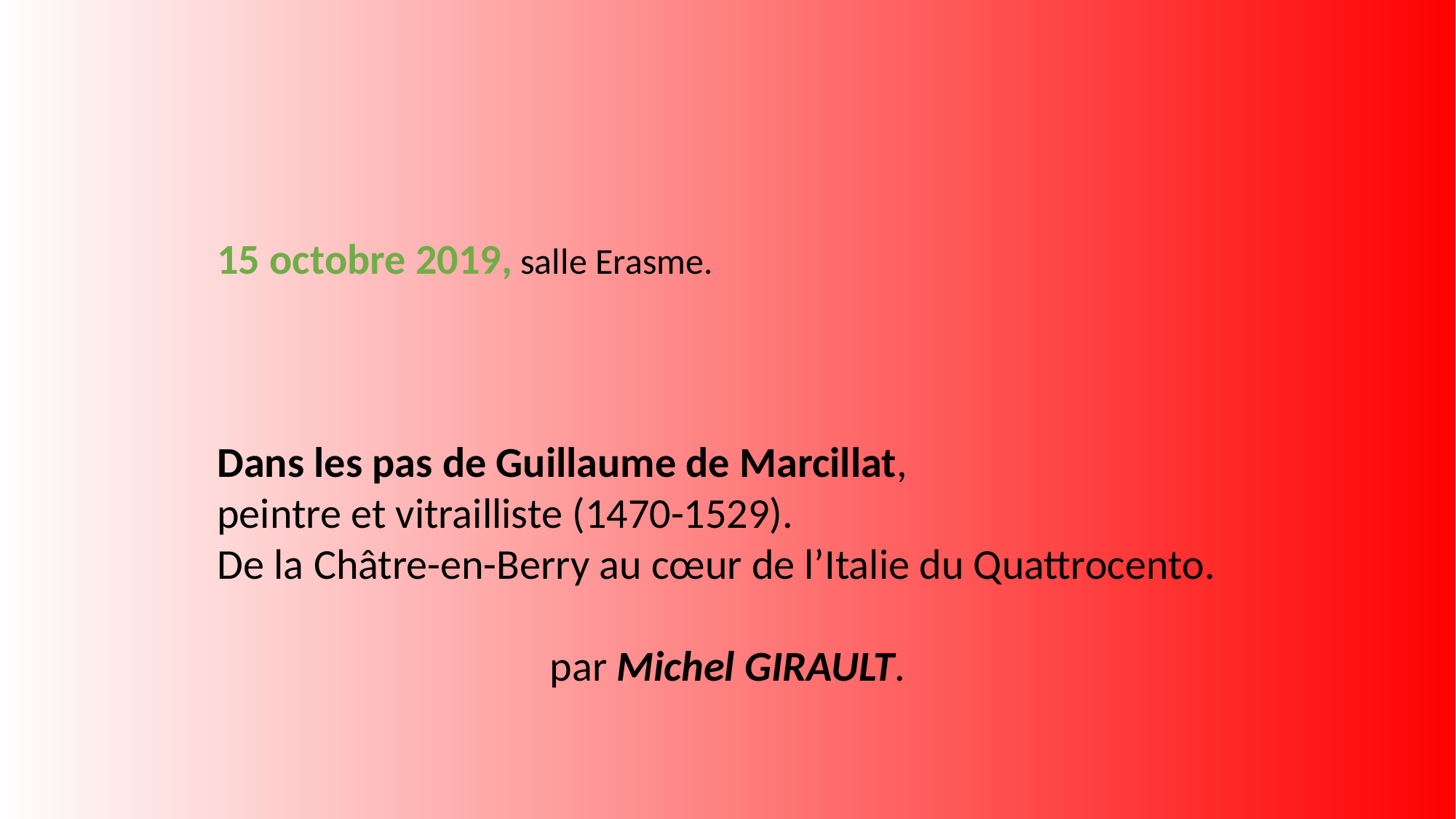

15 octobre 2019, salle Erasme.

Dans les pas de Guillaume de Marcillat,
peintre et vitrailliste (1470-1529).
De la Châtre-en-Berry au cœur de l’Italie du Quattrocento.

par Michel GIRAULT.